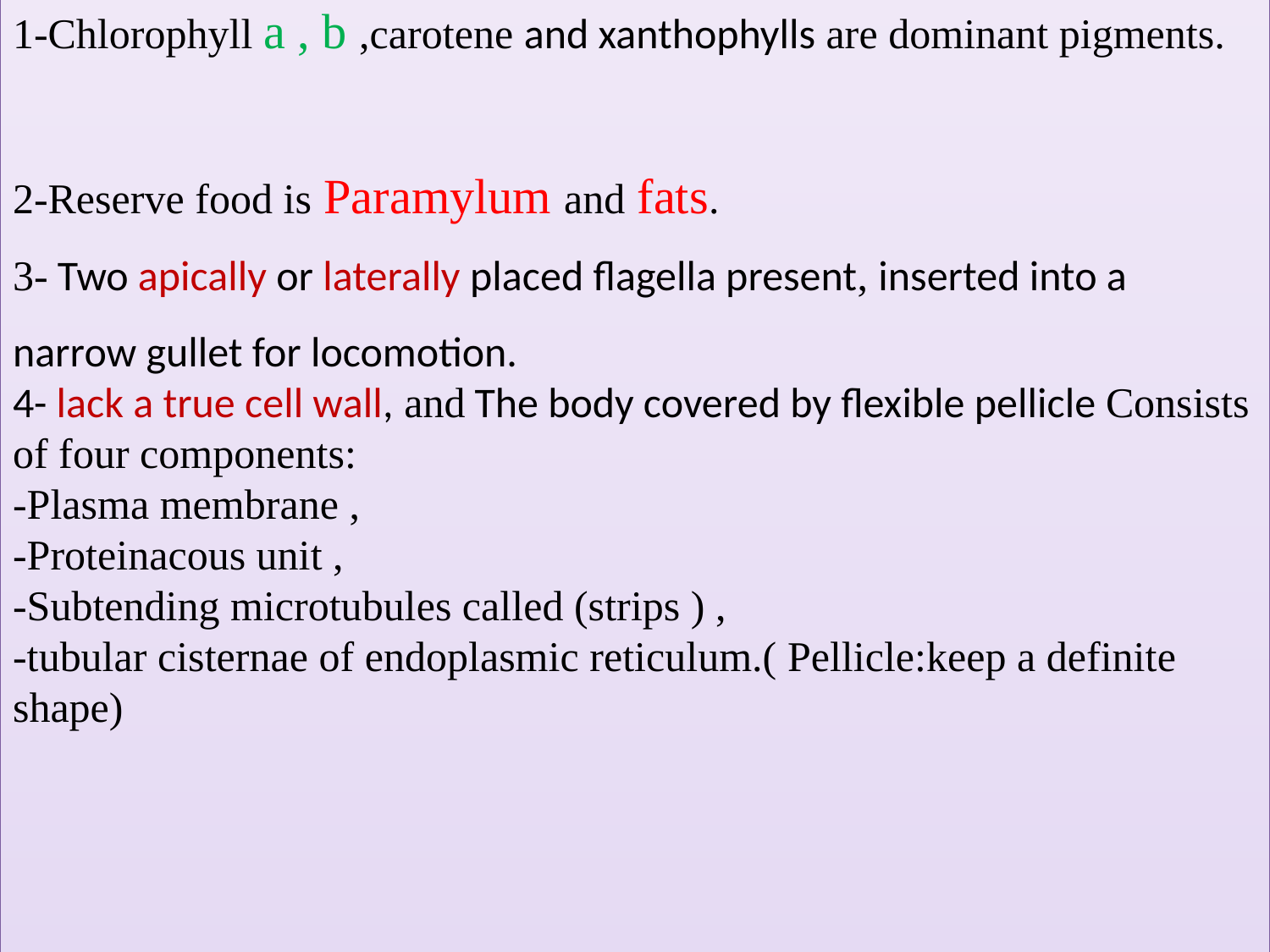

The principal Characteristics of the Euglenophyta
1-Chlorophyll a , b ,carotene and xanthophylls are dominant pigments.
2-Reserve food is Paramylum and fats.
3- Two apically or laterally placed flagella present, inserted into a narrow gullet for locomotion.
4- lack a true cell wall, and The body covered by flexible pellicle Consists of four components:
-Plasma membrane ,
-Proteinacous unit ,
-Subtending microtubules called (strips ) ,
-tubular cisternae of endoplasmic reticulum.( Pellicle:keep a definite shape)